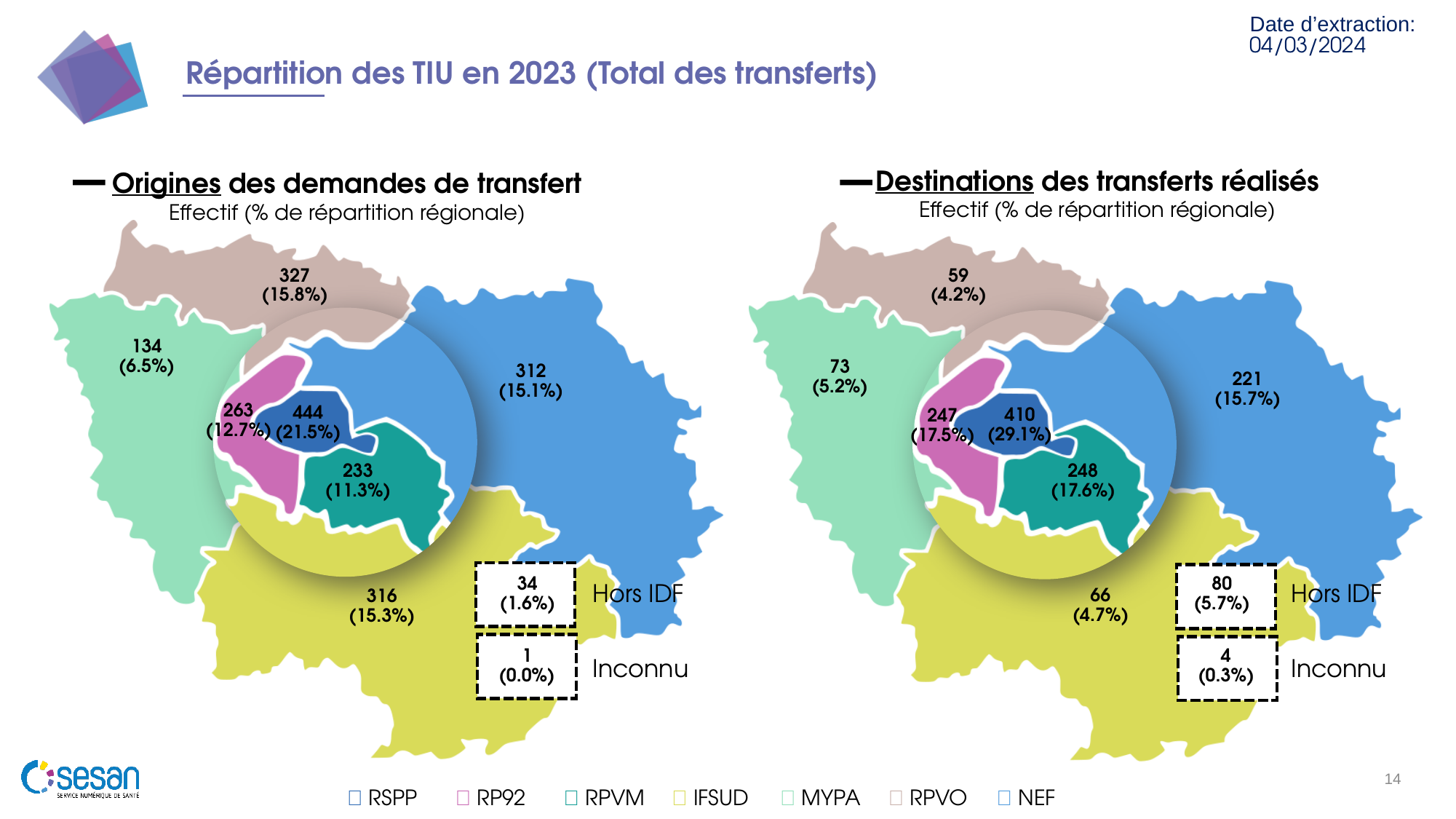

04/03/2024
# Répartition des TIU en 2023 (Total des transferts)
327 (15.8%)
59 (4.2%)
134 (6.5%)
73 (5.2%)
312 (15.1%)
221 (15.7%)
263 (12.7%)
444 (21.5%)
410 (29.1%)
247 (17.5%)
233 (11.3%)
248 (17.6%)
34 (1.6%)
80 (5.7%)
66 (4.7%)
316 (15.3%)
4 (0.3%)
1 (0.0%)